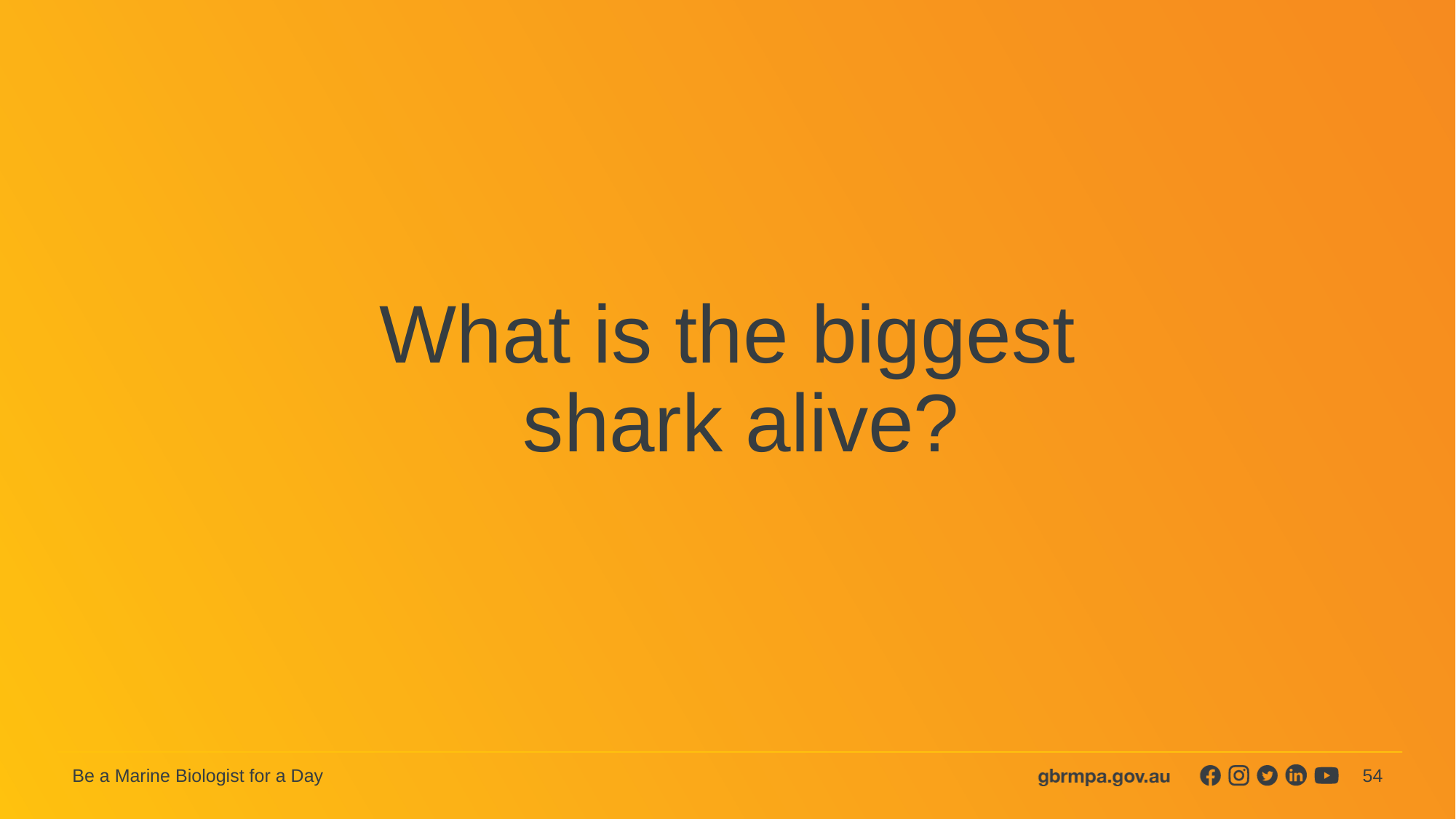

What is the biggest
shark alive?
54